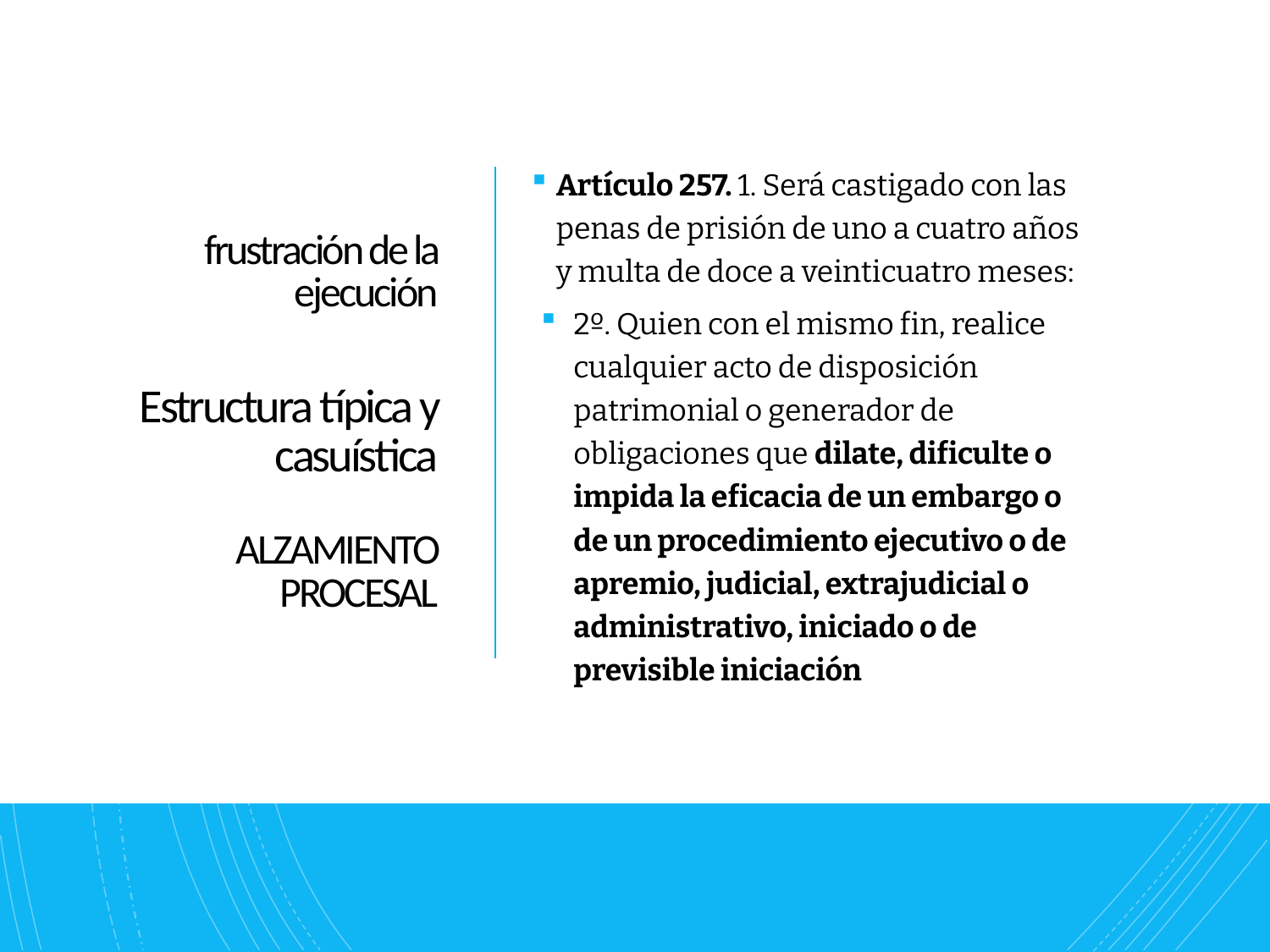

# frustración de la ejecución Estructura típica y casuística ALZAMIENTO PROCESAL
Artículo 257. 1. Será castigado con las penas de prisión de uno a cuatro años y multa de doce a veinticuatro meses:
2º. Quien con el mismo fin, realice cualquier acto de disposición patrimonial o generador de obligaciones que dilate, dificulte o impida la eficacia de un embargo o de un procedimiento ejecutivo o de apremio, judicial, extrajudicial o administrativo, iniciado o de previsible iniciación